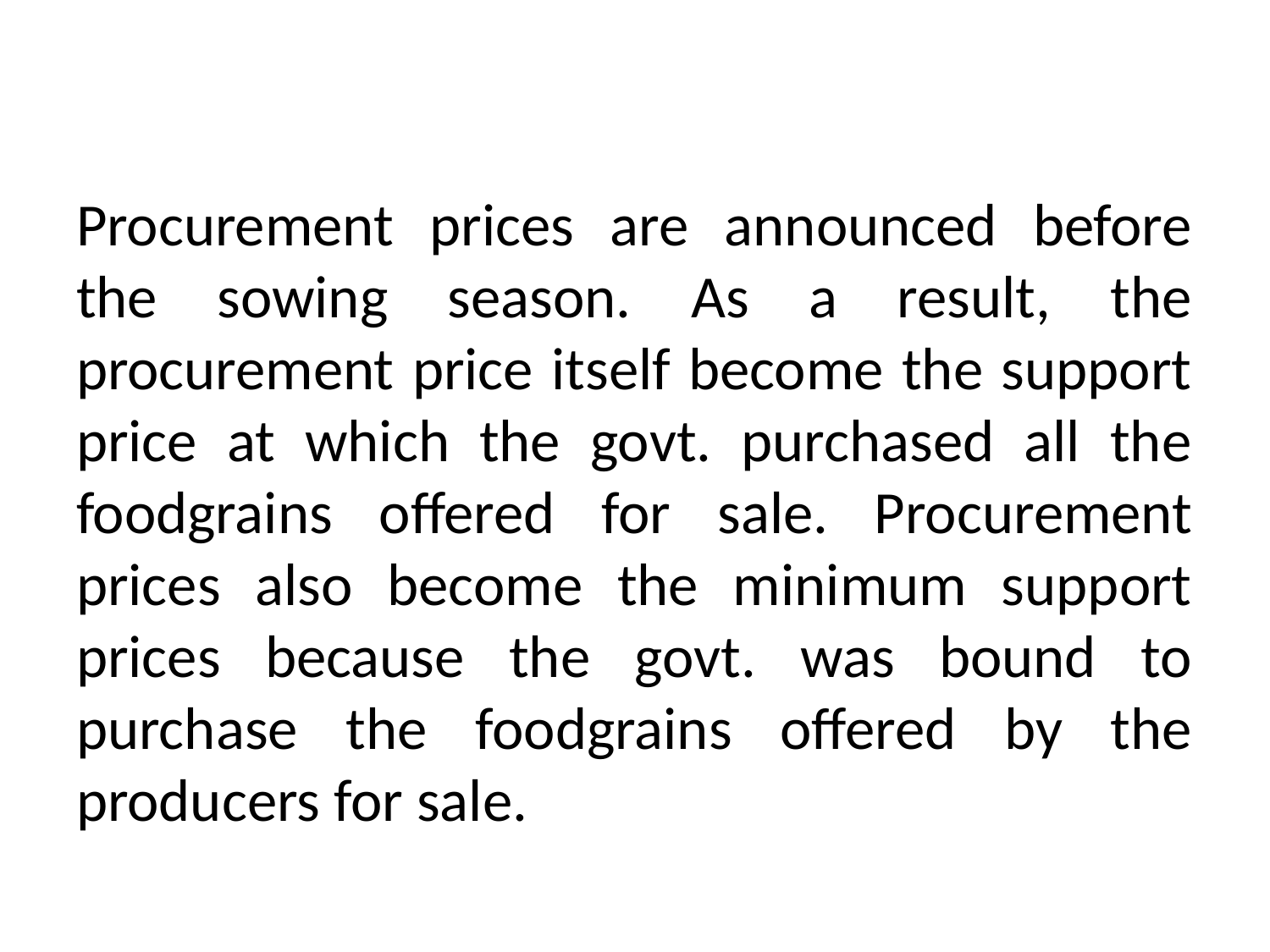

#
Procurement prices are announced before the sowing season. As a result, the procurement price itself become the support price at which the govt. purchased all the foodgrains offered for sale. Procurement prices also become the minimum support prices because the govt. was bound to purchase the foodgrains offered by the producers for sale.